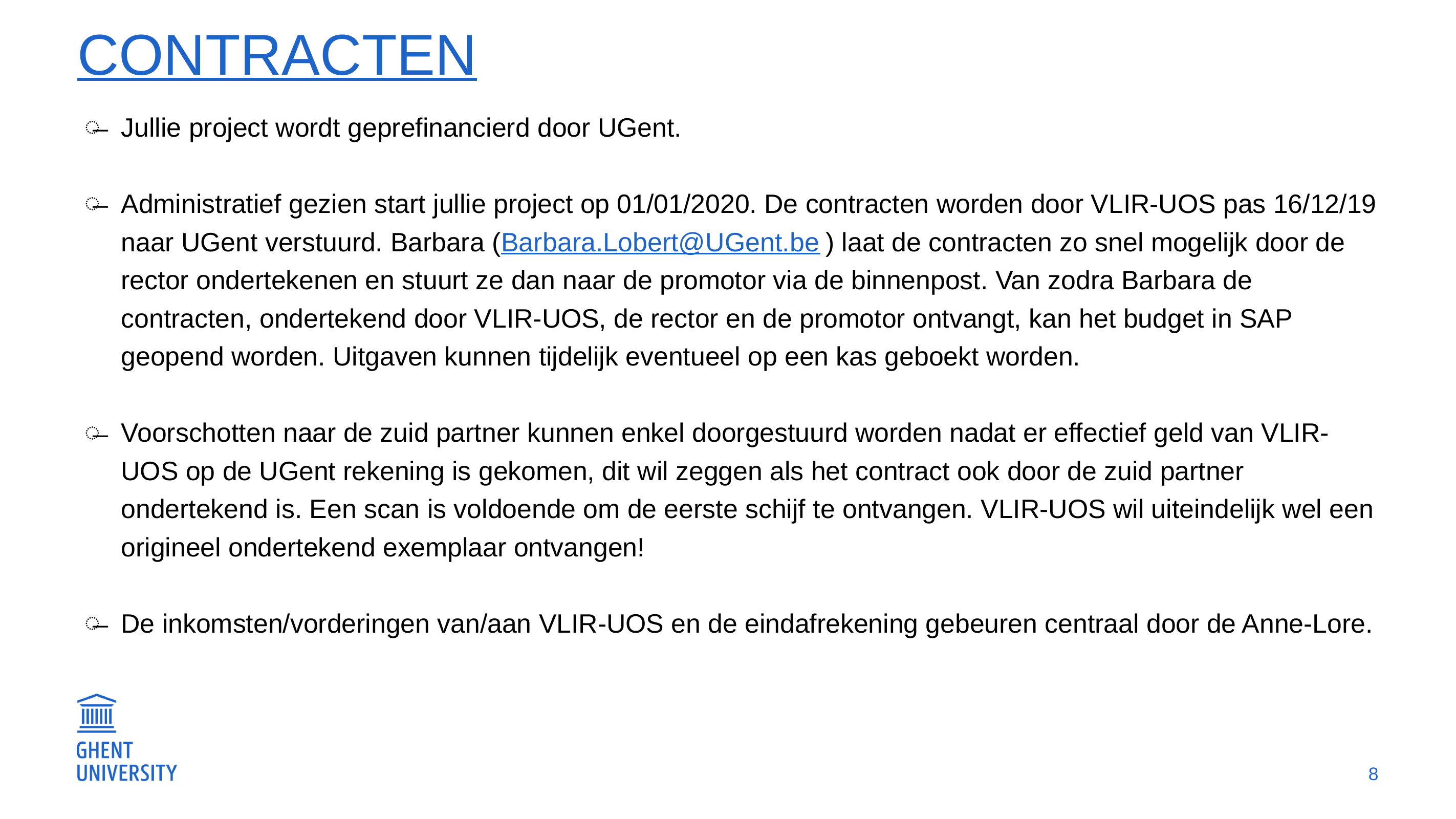

# Contracten
Jullie project wordt geprefinancierd door UGent.

Administratief gezien start jullie project op 01/01/2020. De contracten worden door VLIR-UOS pas 16/12/19 naar UGent verstuurd. Barbara (Barbara.Lobert@UGent.be ) laat de contracten zo snel mogelijk door de rector ondertekenen en stuurt ze dan naar de promotor via de binnenpost. Van zodra Barbara de contracten, ondertekend door VLIR-UOS, de rector en de promotor ontvangt, kan het budget in SAP geopend worden. Uitgaven kunnen tijdelijk eventueel op een kas geboekt worden.

Voorschotten naar de zuid partner kunnen enkel doorgestuurd worden nadat er effectief geld van VLIR-UOS op de UGent rekening is gekomen, dit wil zeggen als het contract ook door de zuid partner ondertekend is. Een scan is voldoende om de eerste schijf te ontvangen. VLIR-UOS wil uiteindelijk wel een origineel ondertekend exemplaar ontvangen!

De inkomsten/vorderingen van/aan VLIR-UOS en de eindafrekening gebeuren centraal door de Anne-Lore.
8